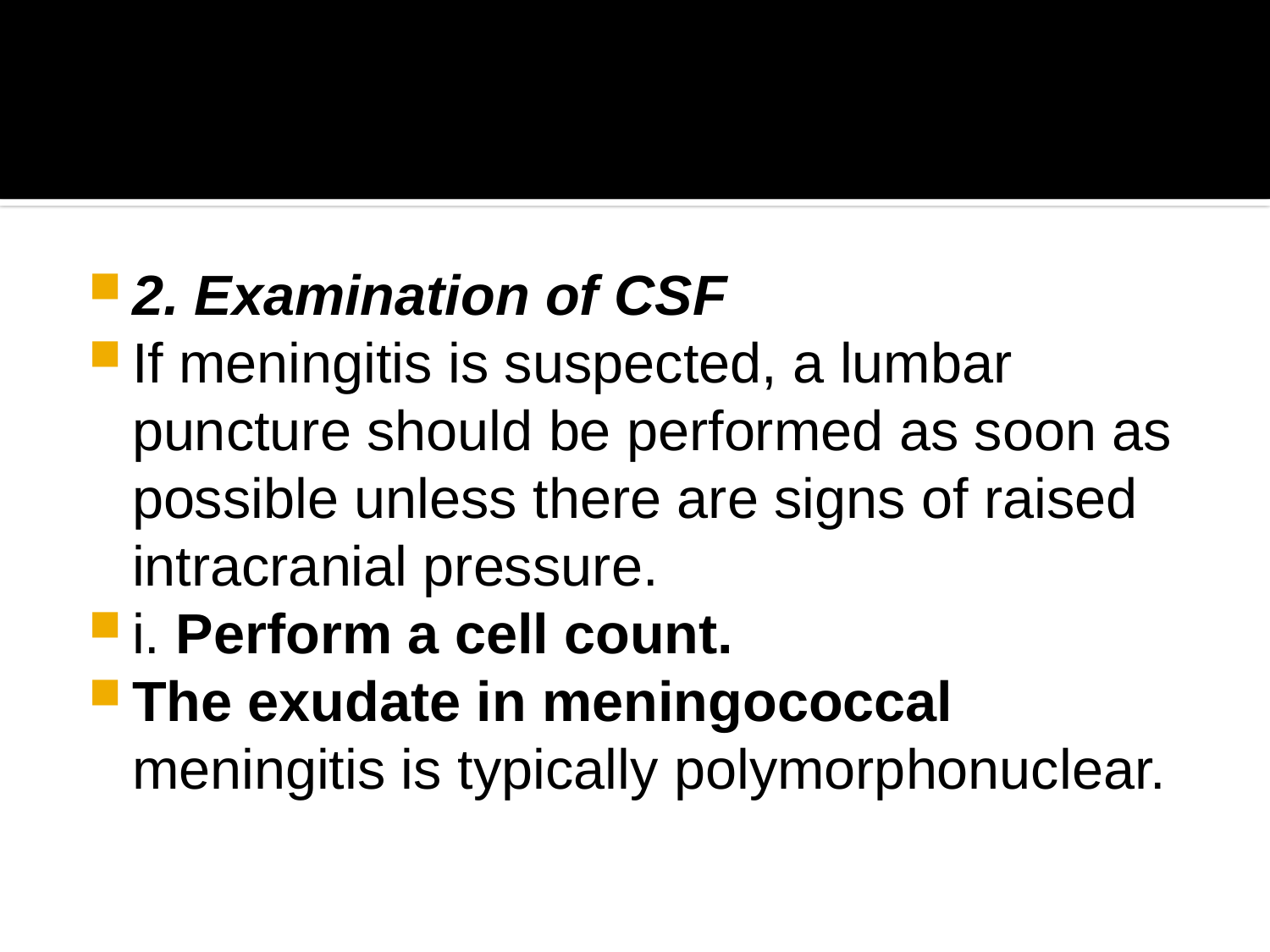

#
2. Examination of CSF
If meningitis is suspected, a lumbar puncture should be performed as soon as possible unless there are signs of raised intracranial pressure.
i. Perform a cell count.
The exudate in meningococcal meningitis is typically polymorphonuclear.